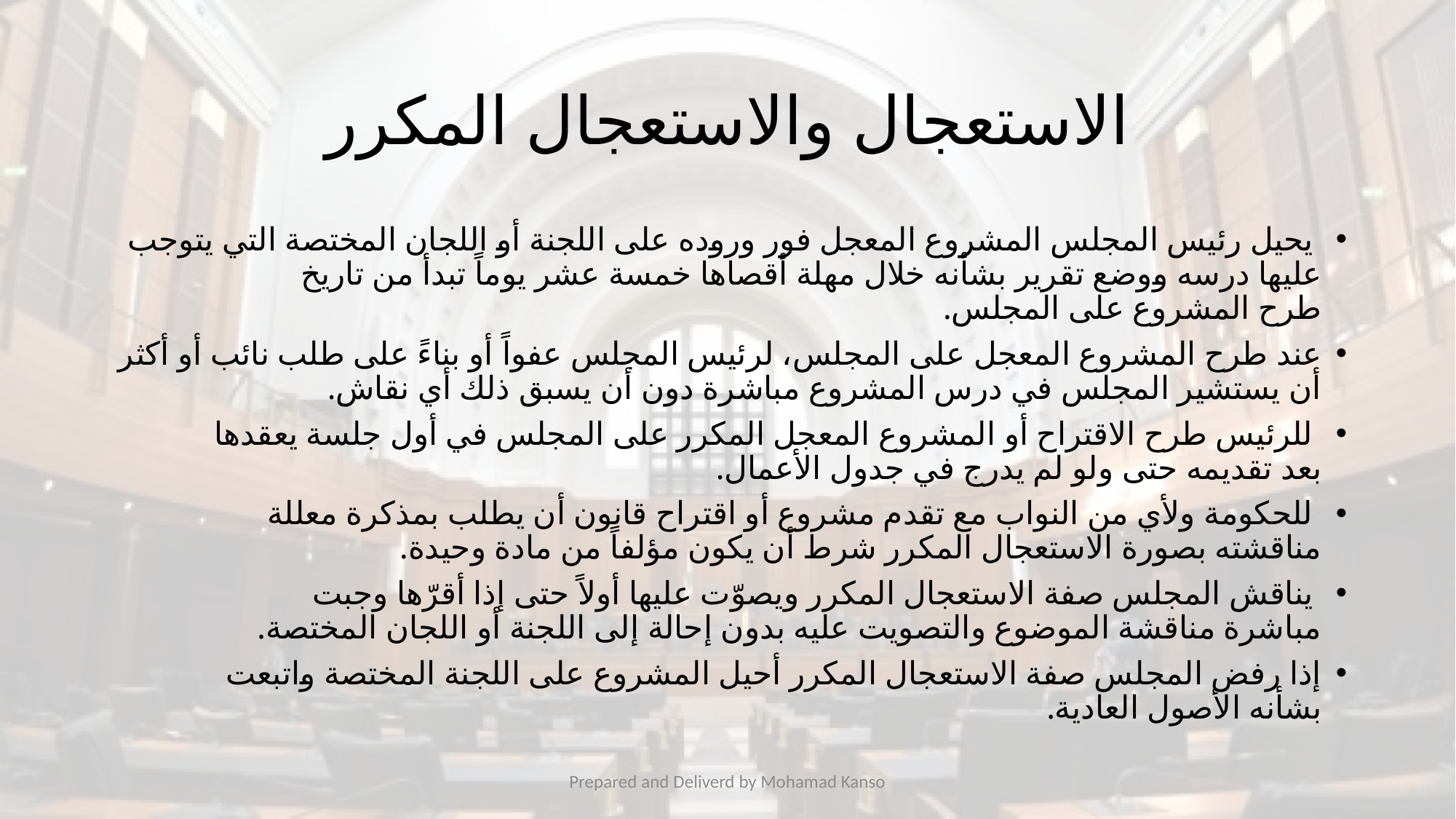

# الاستعجال والاستعجال المكرر
 يحيل رئيس المجلس المشروع المعجل فور وروده على اللجنة أو اللجان المختصة التي يتوجب عليها درسه ووضع تقرير بشأنه خلال مهلة أقصاها خمسة عشر يوماً تبدأ من تاريخ طرح المشروع على المجلس.
عند طرح المشروع المعجل على المجلس، لرئيس المجلس عفواً أو بناءً على طلب نائب أو أكثر أن يستشير المجلس في درس المشروع مباشرة دون أن يسبق ذلك أي نقاش.
 للرئيس طرح الاقتراح أو المشروع المعجل المكرر على المجلس في أول جلسة يعقدها بعد تقديمه حتى ولو لم يدرج في جدول الأعمال.
 للحكومة ولأي من النواب مع تقدم مشروع أو اقتراح قانون أن يطلب بمذكرة معللة مناقشته بصورة الاستعجال المكرر شرط أن يكون مؤلفاً من مادة وحيدة.
 يناقش المجلس صفة الاستعجال المكرر ويصوّت عليها أولاً حتى إذا أقرّها وجبت مباشرة مناقشة الموضوع والتصويت عليه بدون إحالة إلى اللجنة أو اللجان المختصة.
إذا رفض المجلس صفة الاستعجال المكرر أحيل المشروع على اللجنة المختصة واتبعت بشأنه الأصول العادية.
Prepared and Deliverd by Mohamad Kanso